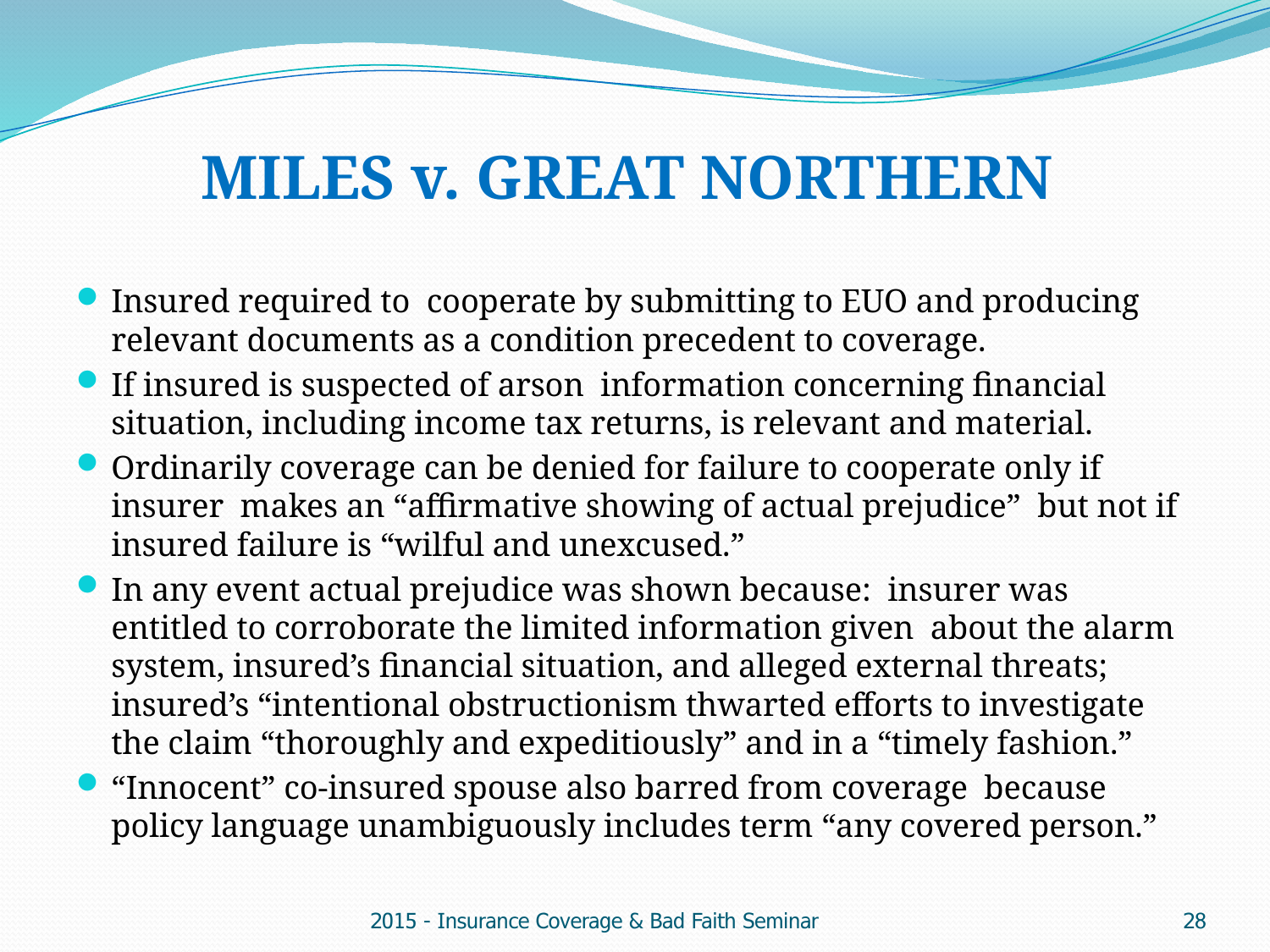

# MILES v. GREAT NORTHERN

Insured required to  cooperate by submitting to EUO and producing relevant documents as a condition precedent to coverage.
If insured is suspected of arson  information concerning financial situation, including income tax returns, is relevant and material.
Ordinarily coverage can be denied for failure to cooperate only if insurer  makes an “affirmative showing of actual prejudice”  but not if insured failure is “wilful and unexcused.”
In any event actual prejudice was shown because:  insurer was entitled to corroborate the limited information given  about the alarm system, insured’s financial situation, and alleged external threats; insured’s “intentional obstructionism thwarted efforts to investigate the claim “thoroughly and expeditiously” and in a “timely fashion.”
“Innocent” co-insured spouse also barred from coverage  because policy language unambiguously includes term “any covered person.”

2015 - Insurance Coverage & Bad Faith Seminar
28